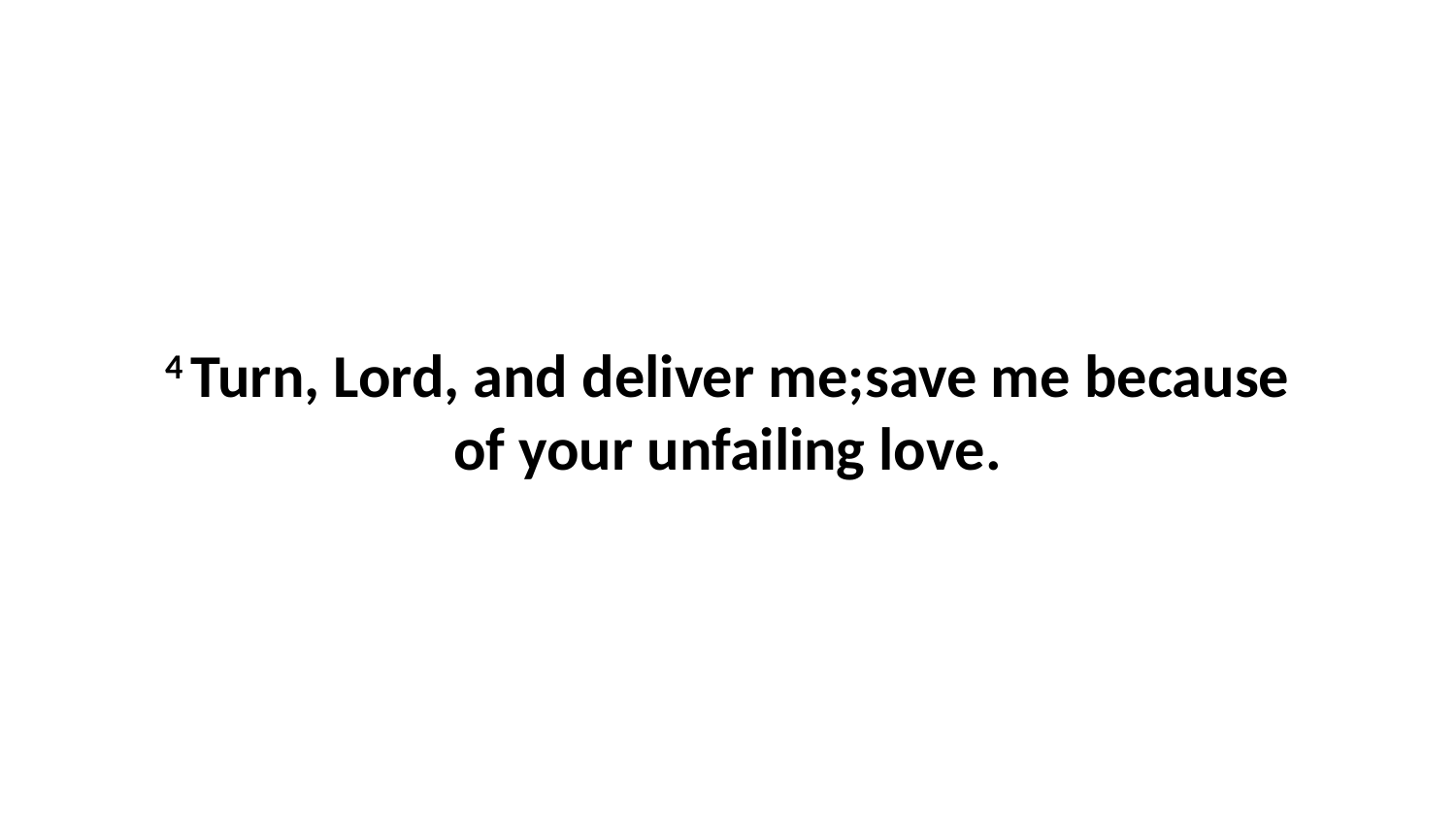

4 Turn, Lord, and deliver me;save me because of your unfailing love.